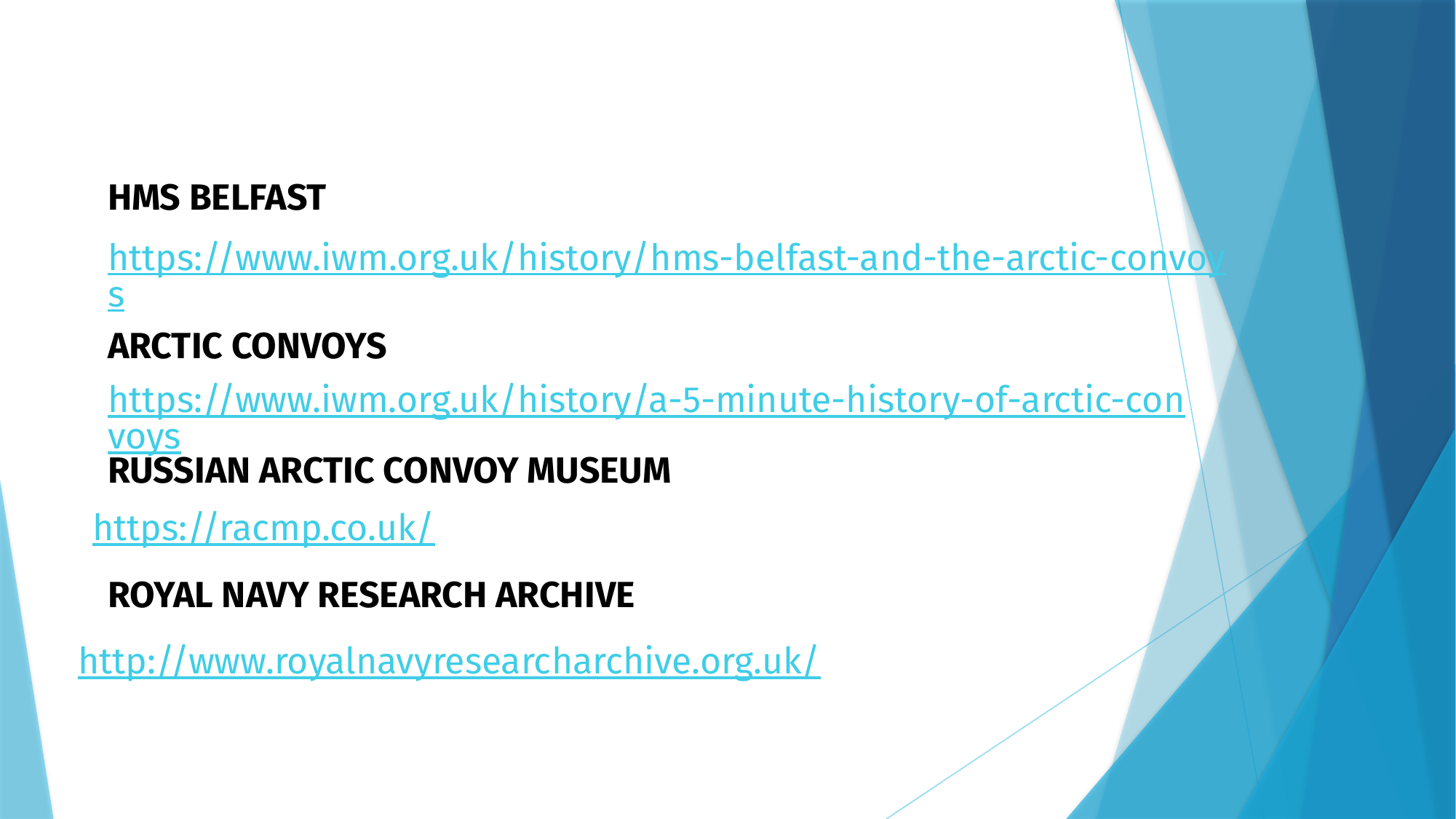

HMS BELFAST

https://www.iwm.org.uk/history/hms-belfast-and-the-arctic-convoys

ARCTIC CONVOYS
https://www.iwm.org.uk/history/a-5-minute-history-of-arctic-convoys

RUSSIAN ARCTIC CONVOY MUSEUM
https://racmp.co.uk/

ROYAL NAVY RESEARCH ARCHIVE
http://www.royalnavyresearcharchive.org.uk/